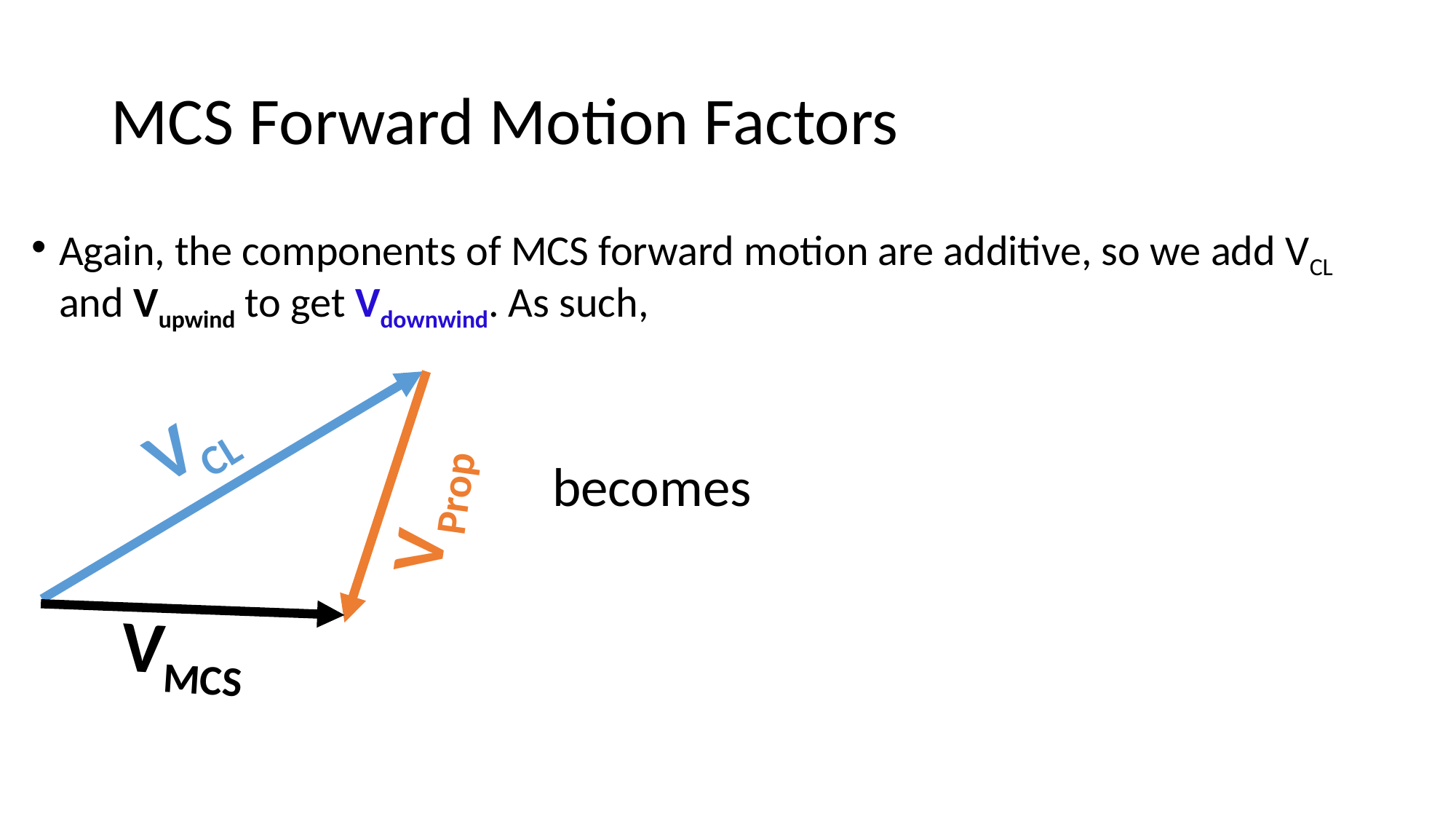

# MCS Forward Motion Factors
Again, the components of MCS forward motion are additive, so we add VCL and Vupwind to get Vdownwind. As such,
VCL
becomes
VProp
VMCS